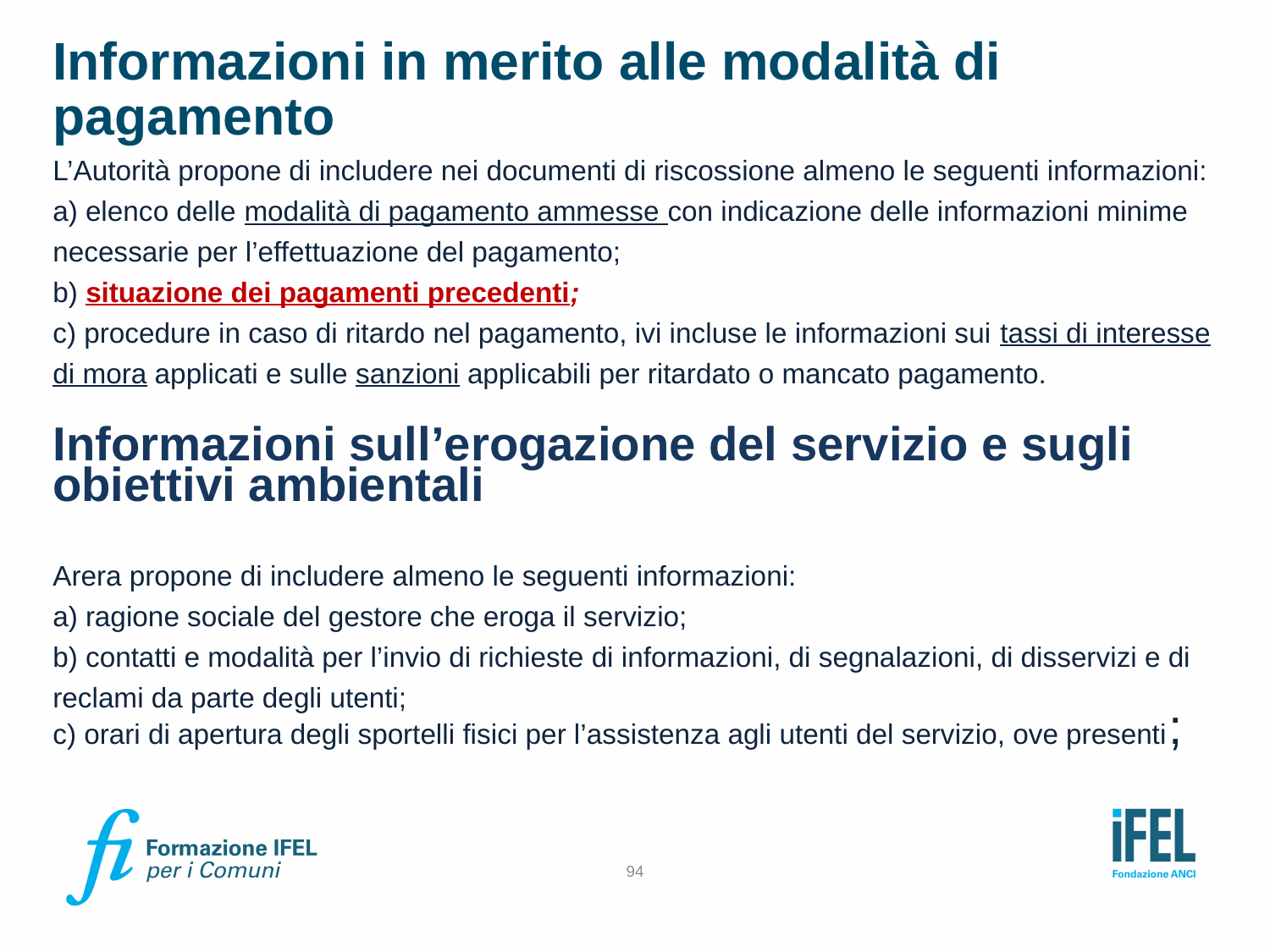

# Informazioni in merito alle modalità di pagamento
L’Autorità propone di includere nei documenti di riscossione almeno le seguenti informazioni:
a) elenco delle modalità di pagamento ammesse con indicazione delle informazioni minime necessarie per l’effettuazione del pagamento;
b) situazione dei pagamenti precedenti;
c) procedure in caso di ritardo nel pagamento, ivi incluse le informazioni sui tassi di interesse di mora applicati e sulle sanzioni applicabili per ritardato o mancato pagamento.

Informazioni sull’erogazione del servizio e sugli obiettivi ambientali

Arera propone di includere almeno le seguenti informazioni:
a) ragione sociale del gestore che eroga il servizio;
b) contatti e modalità per l’invio di richieste di informazioni, di segnalazioni, di disservizi e di reclami da parte degli utenti;
c) orari di apertura degli sportelli fisici per l’assistenza agli utenti del servizio, ove presenti;
94